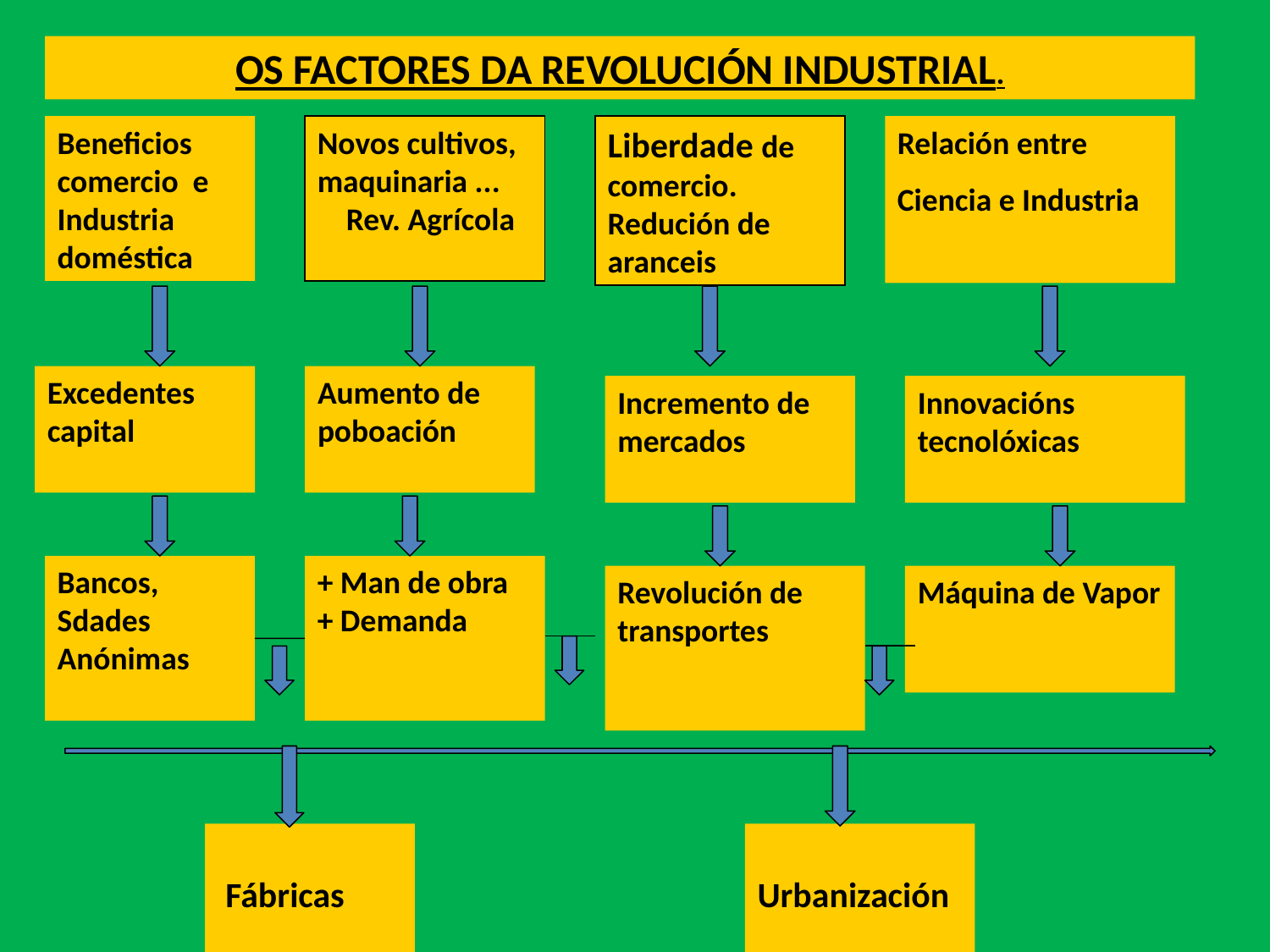

OS FACTORES DA REVOLUCIÓN INDUSTRIAL.
Novos cultivos, maquinaria ...         Rev. Agrícola

Liberdade de comercio.
Redución de aranceis
Beneficios comercio  e Industria doméstica
Relación entre

Ciencia e Industria

Excedentes capital

Aumento de poboación

Incremento de mercados

Innovacións tecnolóxicas

Bancos, Sdades
Anónimas

+ Man de obra
+ Demanda

Revolución de transportes

Máquina de Vapor

 Fábricas

Urbanización